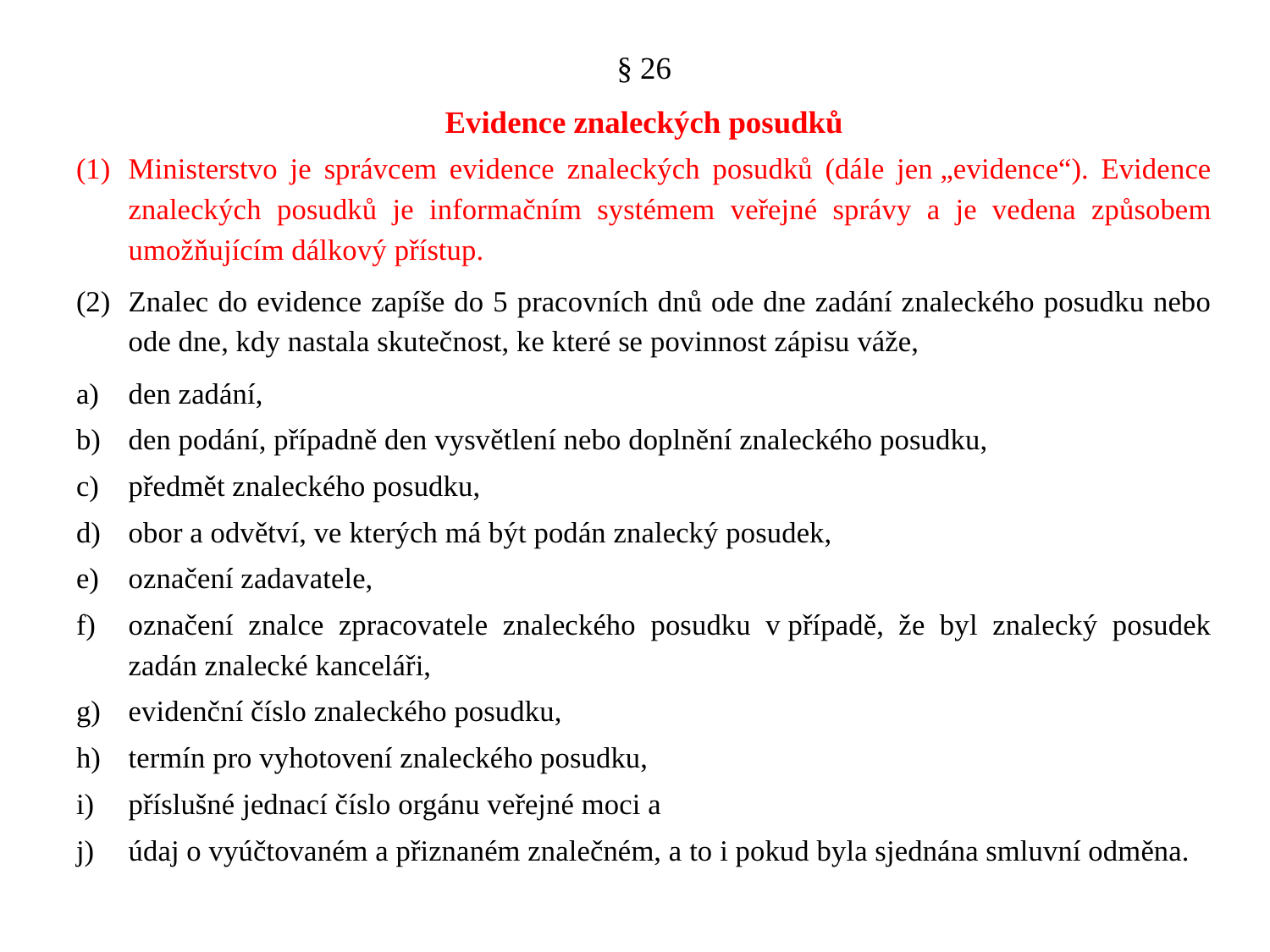

§ 26
Evidence znaleckých posudků
Ministerstvo je správcem evidence znaleckých posudků (dále jen „evidence“). Evidence znaleckých posudků je informačním systémem veřejné správy a je vedena způsobem umožňujícím dálkový přístup.
Znalec do evidence zapíše do 5 pracovních dnů ode dne zadání znaleckého posudku nebo ode dne, kdy nastala skutečnost, ke které se povinnost zápisu váže,
den zadání,
den podání, případně den vysvětlení nebo doplnění znaleckého posudku,
předmět znaleckého posudku,
obor a odvětví, ve kterých má být podán znalecký posudek,
označení zadavatele,
označení znalce zpracovatele znaleckého posudku v případě, že byl znalecký posudek zadán znalecké kanceláři,
evidenční číslo znaleckého posudku,
termín pro vyhotovení znaleckého posudku,
příslušné jednací číslo orgánu veřejné moci a
údaj o vyúčtovaném a přiznaném znalečném, a to i pokud byla sjednána smluvní odměna.
#